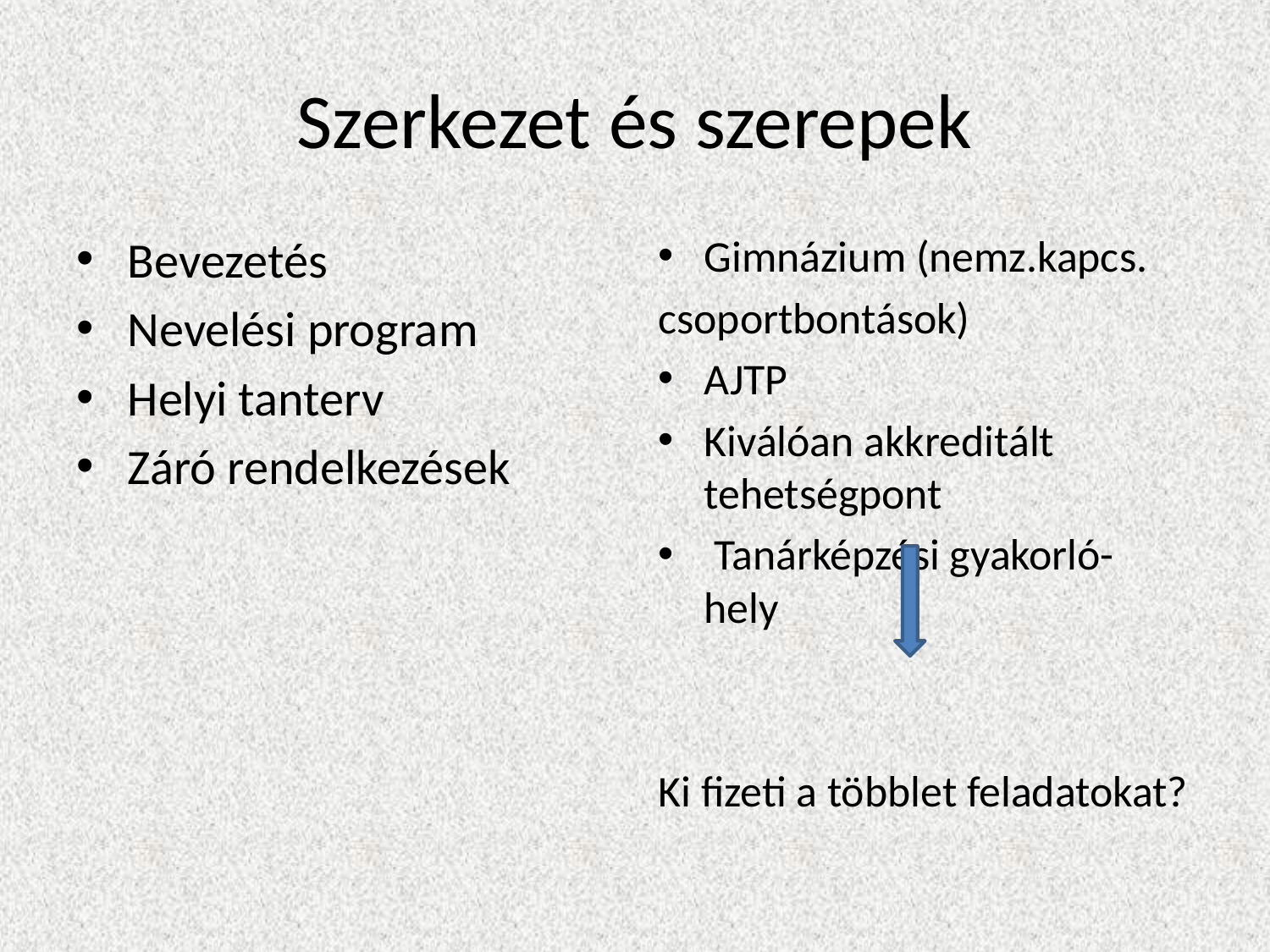

# Szerkezet és szerepek
Bevezetés
Nevelési program
Helyi tanterv
Záró rendelkezések

Gimnázium (nemz.kapcs.
csoportbontások)
AJTP
Kiválóan akkreditált tehetségpont
 Tanárképzési gyakorló- hely

Ki fizeti a többlet feladatokat?